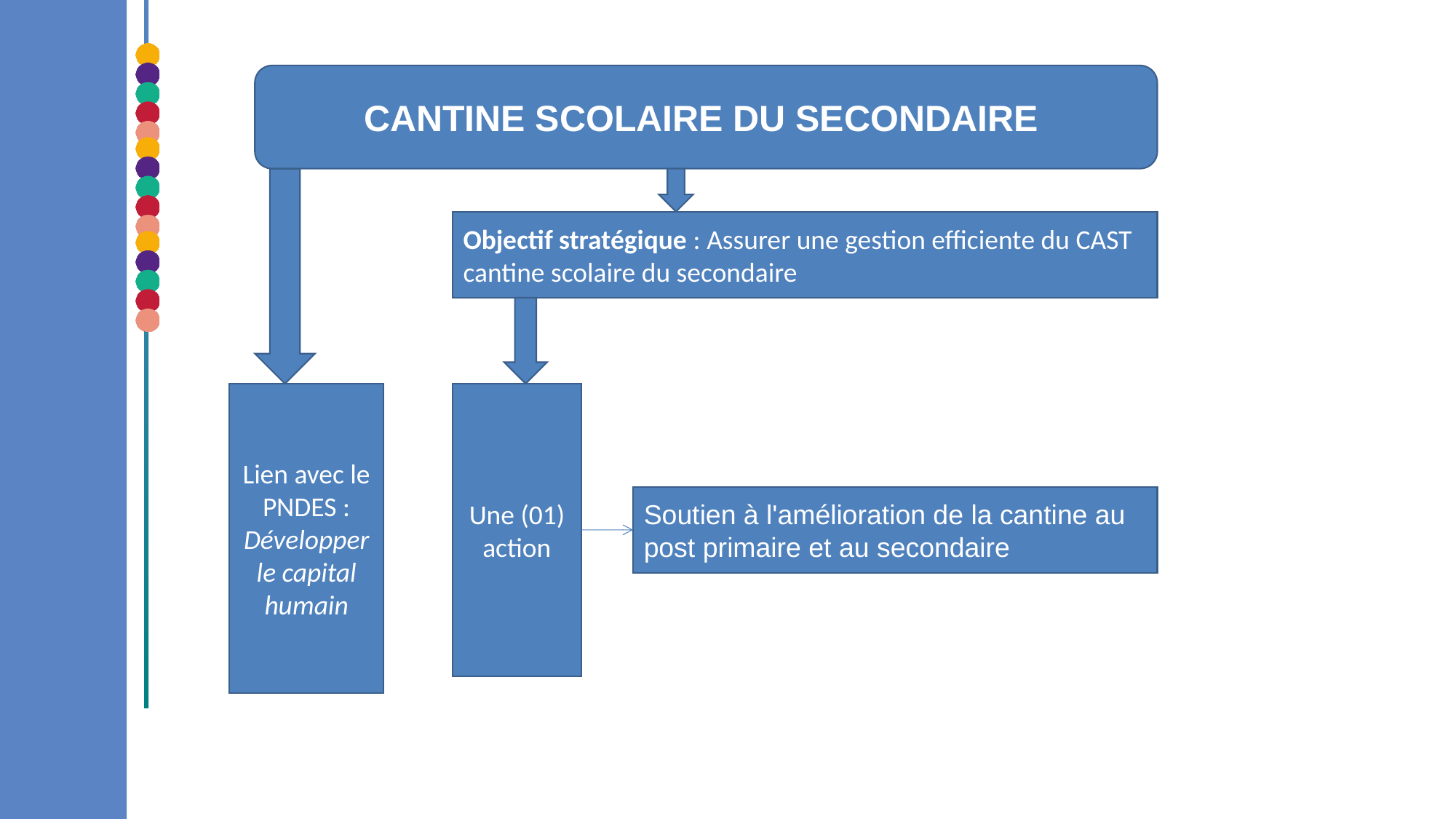

Cantine scolaire du secondaire

Objectif stratégique : Assurer une gestion efficiente du CAST cantine scolaire du secondaire

Lien avec le PNDES : Développer le capital humain
Une (01) action
Soutien à l'amélioration de la cantine au post primaire et au secondaire